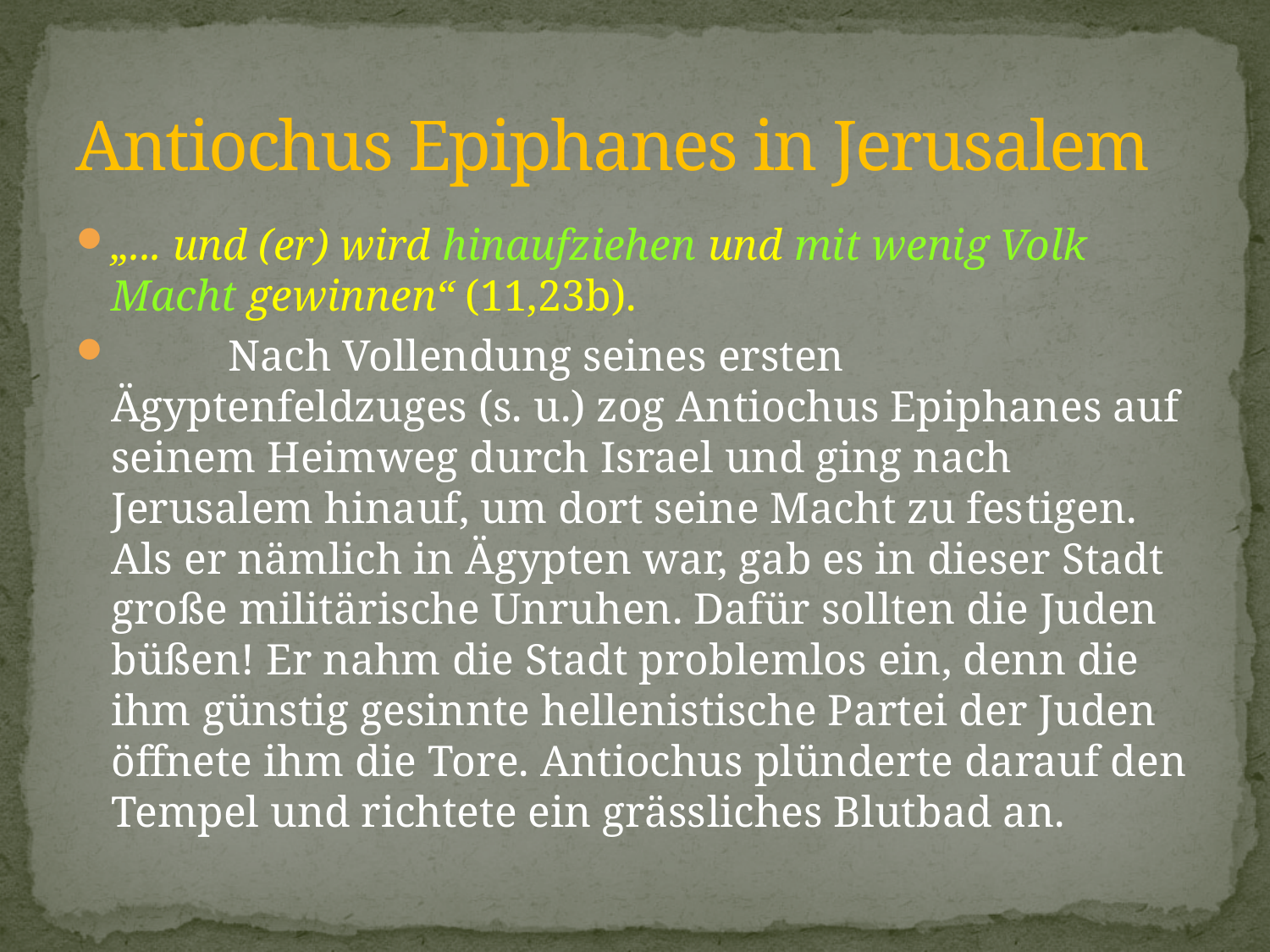

# Antiochus Epiphanes in Jerusalem
„... und (er) wird hinaufziehen und mit wenig Volk Macht gewinnen“ (11,23b).
	Nach Vollendung seines ersten Ägyptenfeldzuges (s. u.) zog Antiochus Epiphanes auf seinem Heimweg durch Israel und ging nach Jerusalem hinauf, um dort seine Macht zu fes­tigen. Als er nämlich in Ägypten war, gab es in dieser Stadt große militärische Unruhen. Dafür sollten die Juden büßen! Er nahm die Stadt problemlos ein, denn die ihm günstig gesinnte hellenistische Partei der Juden öffnete ihm die Tore. Antiochus plünderte darauf den Tempel und richtete ein gräss­liches Blutbad an.